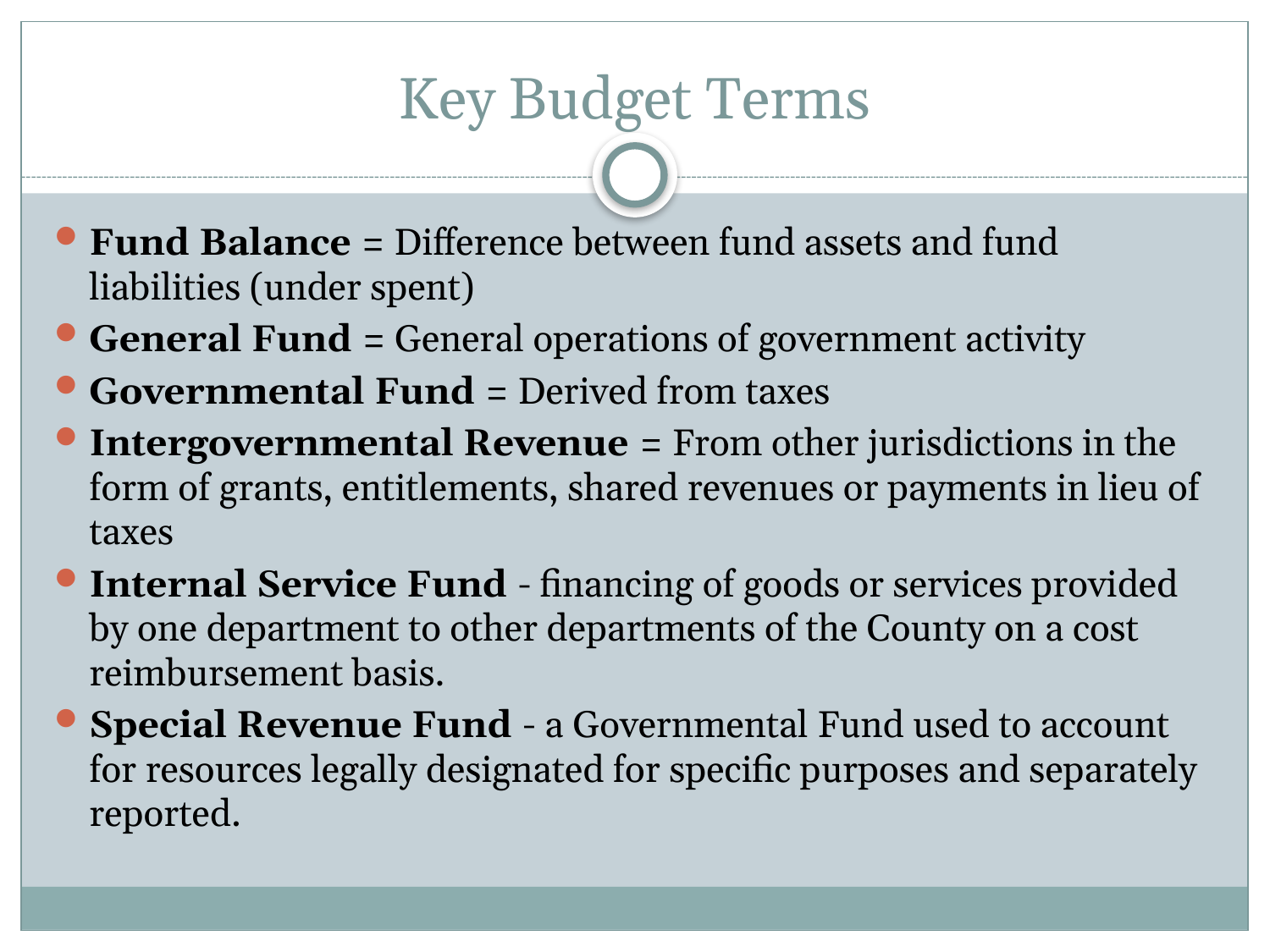

# Key Budget Terms
Fund Balance = Difference between fund assets and fund liabilities (under spent)
General Fund = General operations of government activity
Governmental Fund = Derived from taxes
Intergovernmental Revenue = From other jurisdictions in the form of grants, entitlements, shared revenues or payments in lieu of taxes
Internal Service Fund - financing of goods or services provided by one department to other departments of the County on a cost reimbursement basis.
Special Revenue Fund - a Governmental Fund used to account for resources legally designated for specific purposes and separately reported.